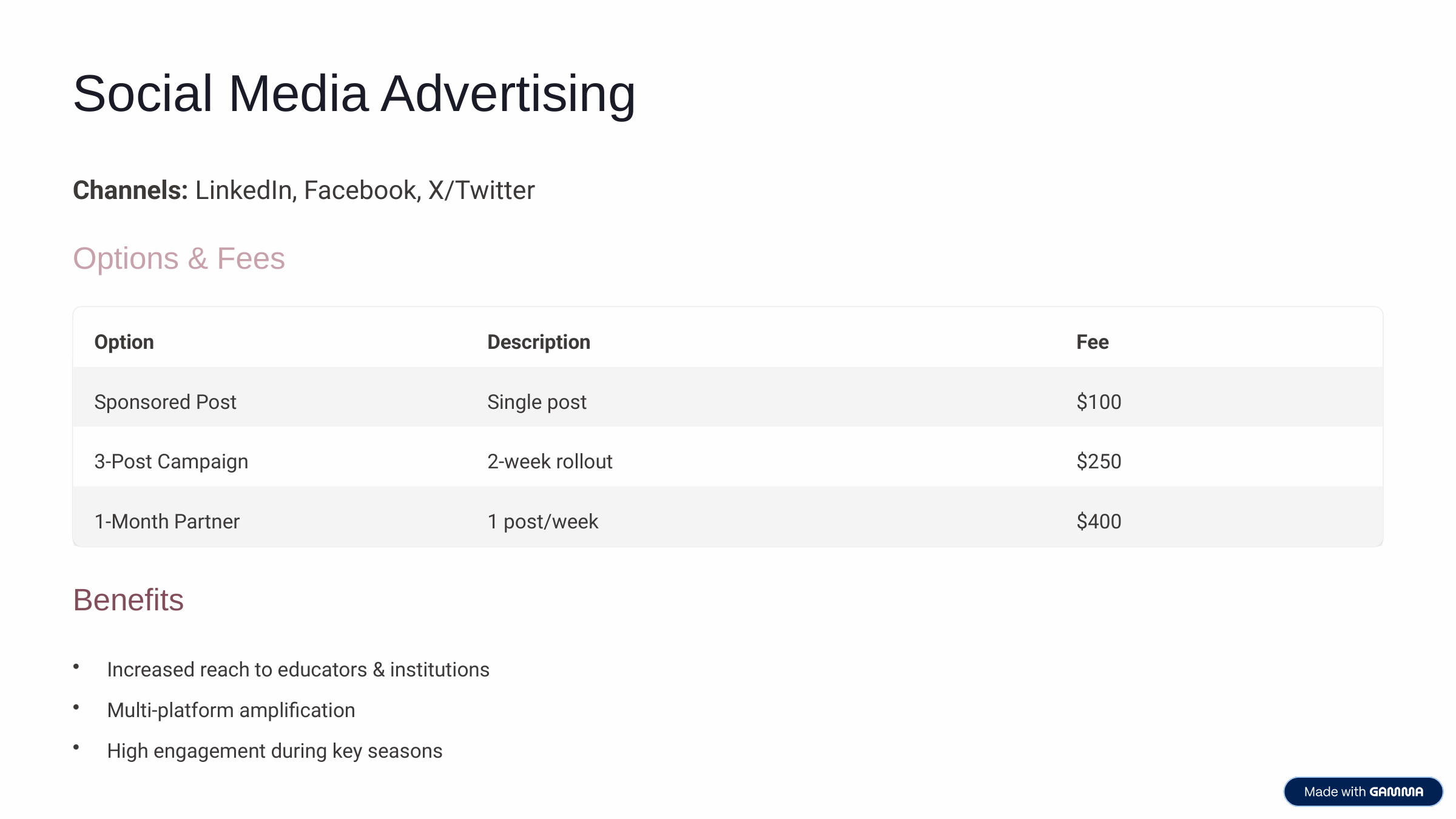

Social Media Advertising
Channels: LinkedIn, Facebook, X/Twitter
Options & Fees

Option
Description
Fee

Sponsored Post
Single post
$100

3-Post Campaign
2-week rollout
$250

1-Month Partner
1 post/week
$400
Benefits
Increased reach to educators & institutions
Multi-platform amplification
High engagement during key seasons